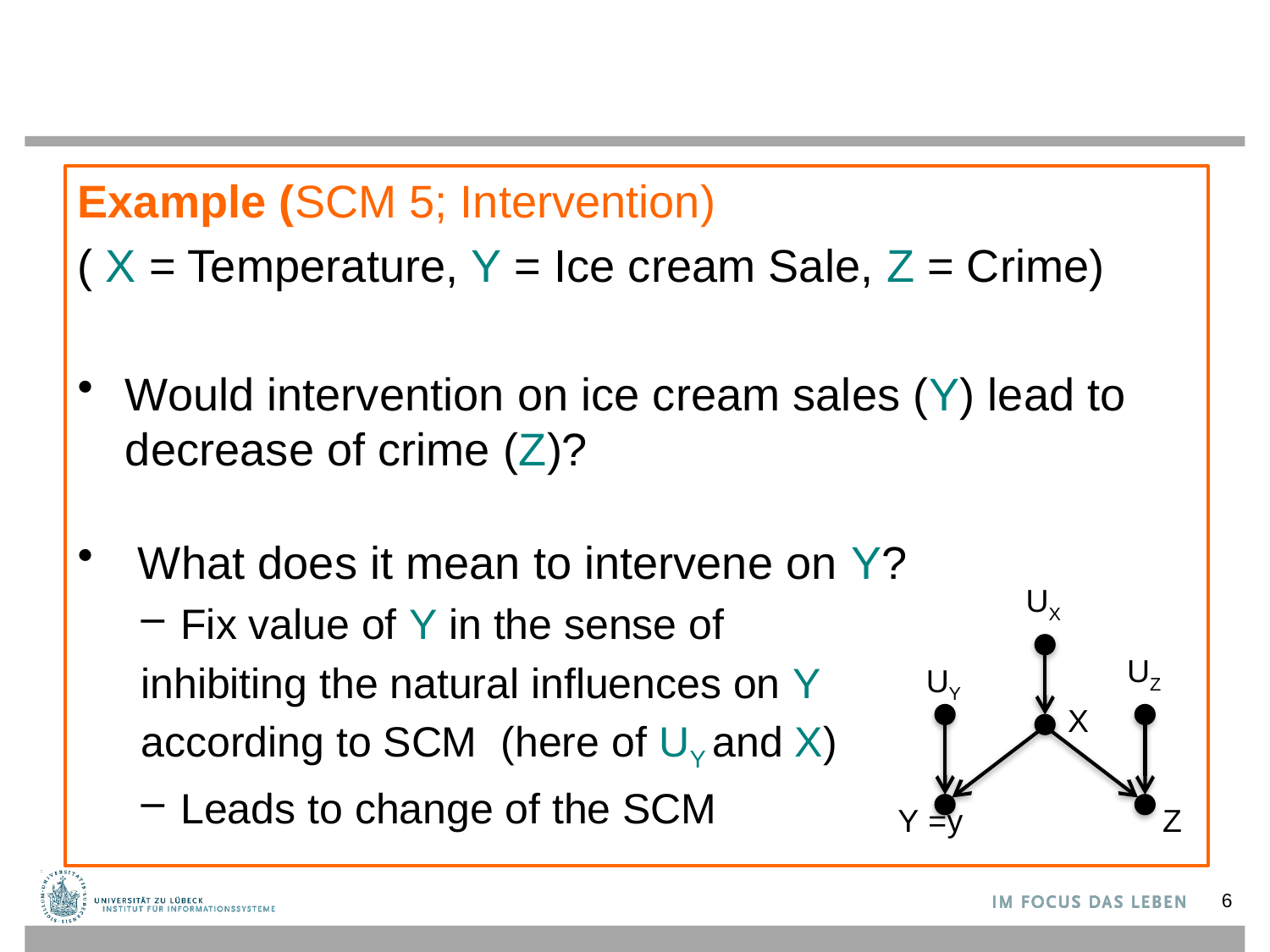

#
Example (SCM 5; Intervention)
( X = Temperature, Y = Ice cream Sale, Z = Crime)

Would intervention on ice cream sales (Y) lead to decrease of crime (Z)?

 What does it mean to intervene on Y?
Fix value of Y in the sense of
inhibiting the natural influences on Y
according to SCM  (here of UY and X)
Leads to change of the SCM

UX

UZ
UY
X

Y
=y

Z
6